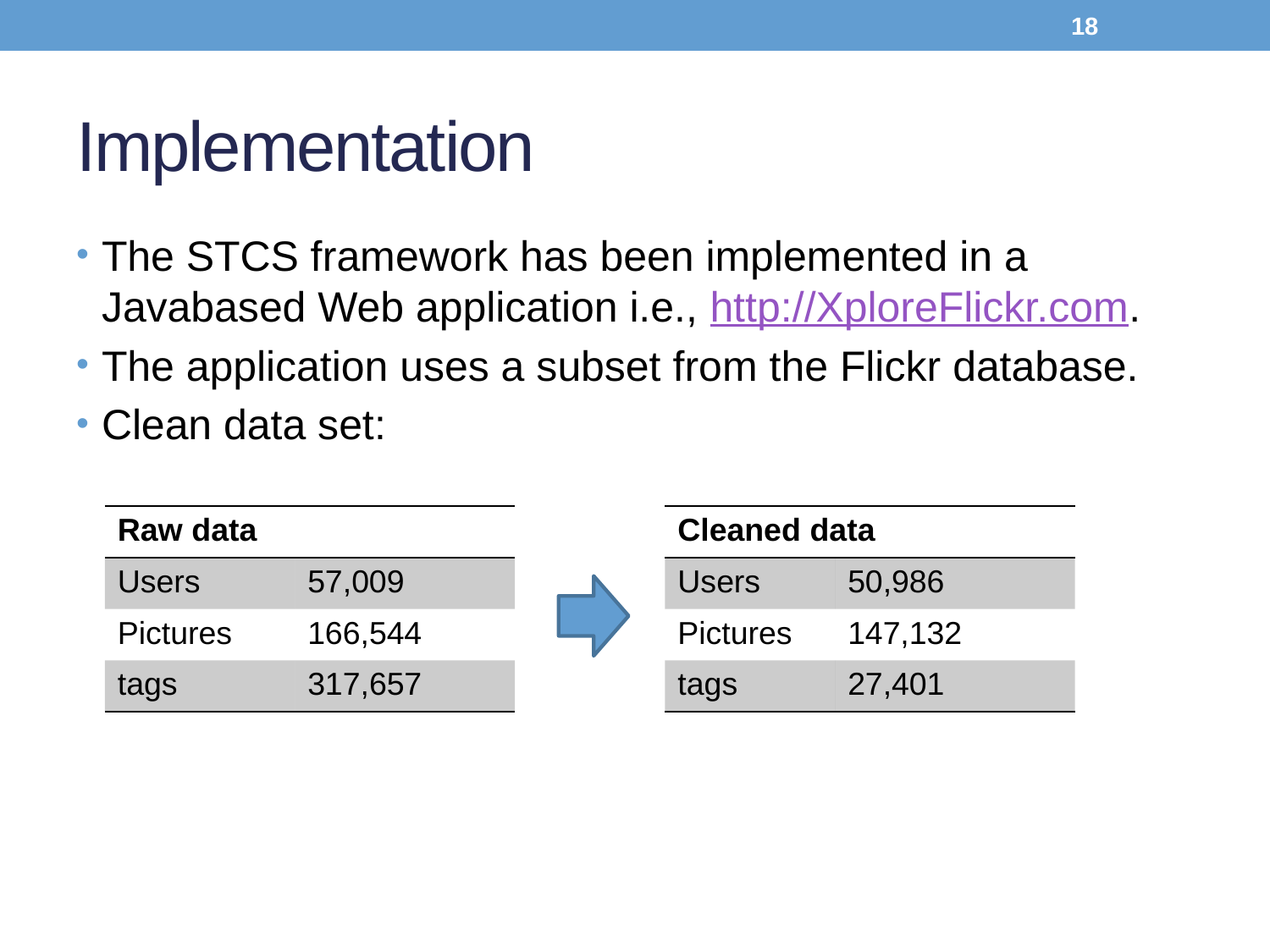

18
# Implementation
The STCS framework has been implemented in a Javabased Web application i.e., http://XploreFlickr.com.
The application uses a subset from the Flickr database.
Clean data set:

| Raw data |  |
| --- | --- |
| Users | 57,009 |
| Pictures | 166,544 |
| tags | 317,657 |
| Cleaned data |  |
| --- | --- |
| Users | 50,986 |
| Pictures | 147,132 |
| tags | 27,401 |